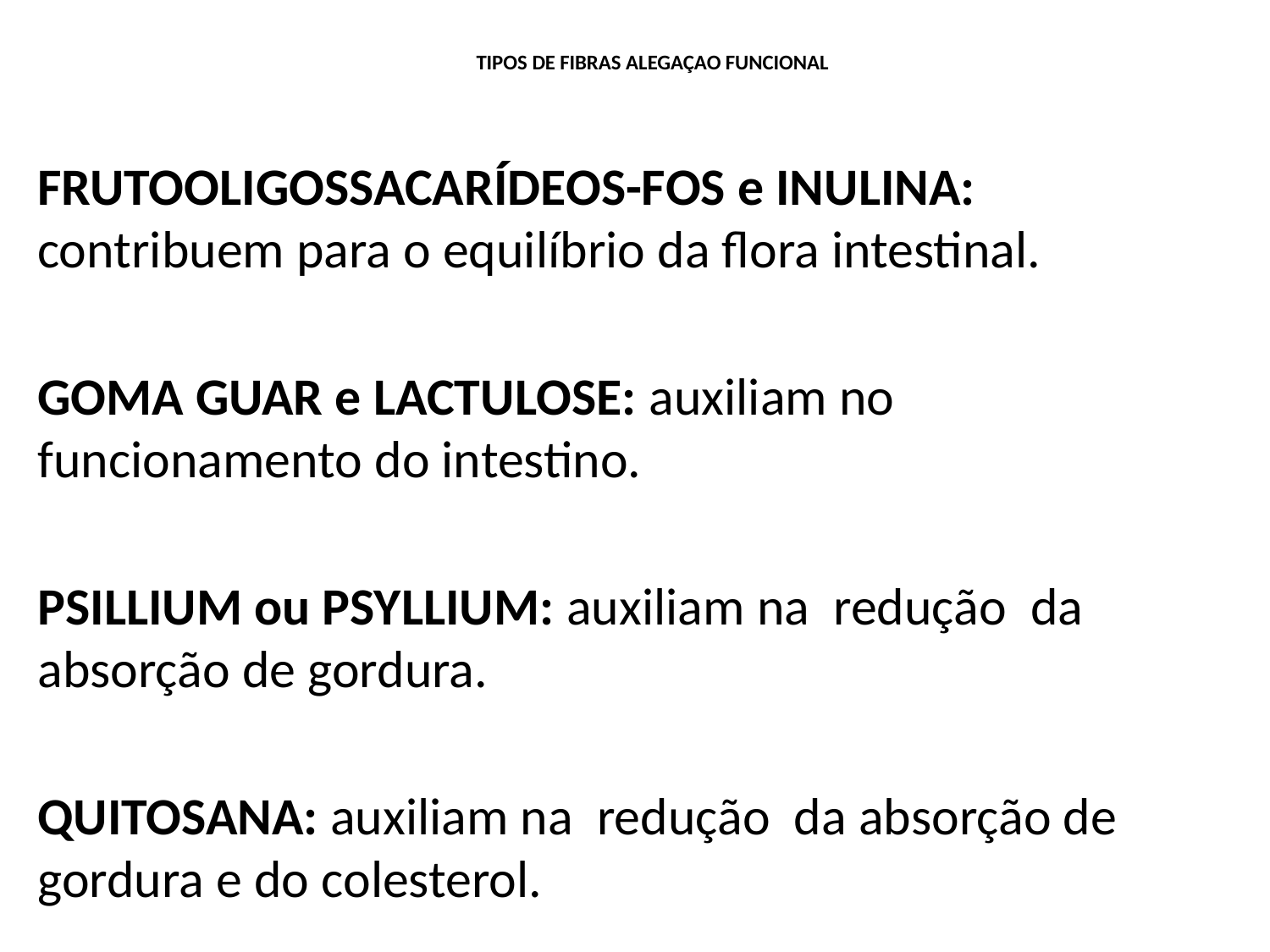

# TIPOS DE FIBRAS ALEGAÇAO FUNCIONAL
FRUTOOLIGOSSACARÍDEOS-FOS e INULINA:   contribuem para o equilíbrio da flora intestinal.

GOMA GUAR e LACTULOSE: auxiliam no funcionamento do intestino.

PSILLIUM ou PSYLLIUM: auxiliam na  redução  da absorção de gordura.

QUITOSANA: auxiliam na  redução  da absorção de gordura e do colesterol.